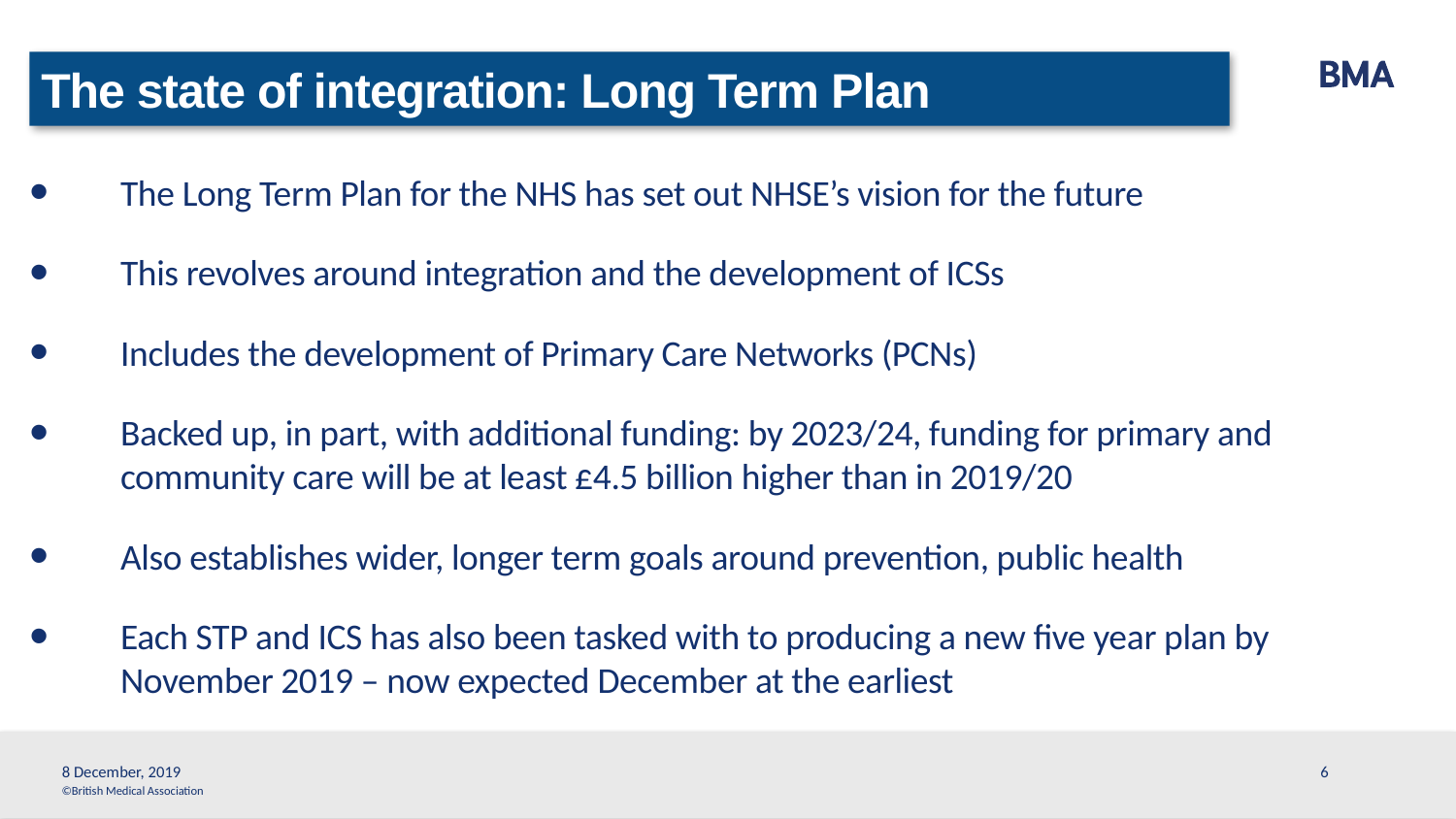

The state of integration: Long Term Plan
The Long Term Plan for the NHS has set out NHSE’s vision for the future
This revolves around integration and the development of ICSs
Includes the development of Primary Care Networks (PCNs)
Backed up, in part, with additional funding: by 2023/24, funding for primary and community care will be at least £4.5 billion higher than in 2019/20
Also establishes wider, longer term goals around prevention, public health
Each STP and ICS has also been tasked with to producing a new five year plan by November 2019 – now expected December at the earliest

8 December, 2019
6